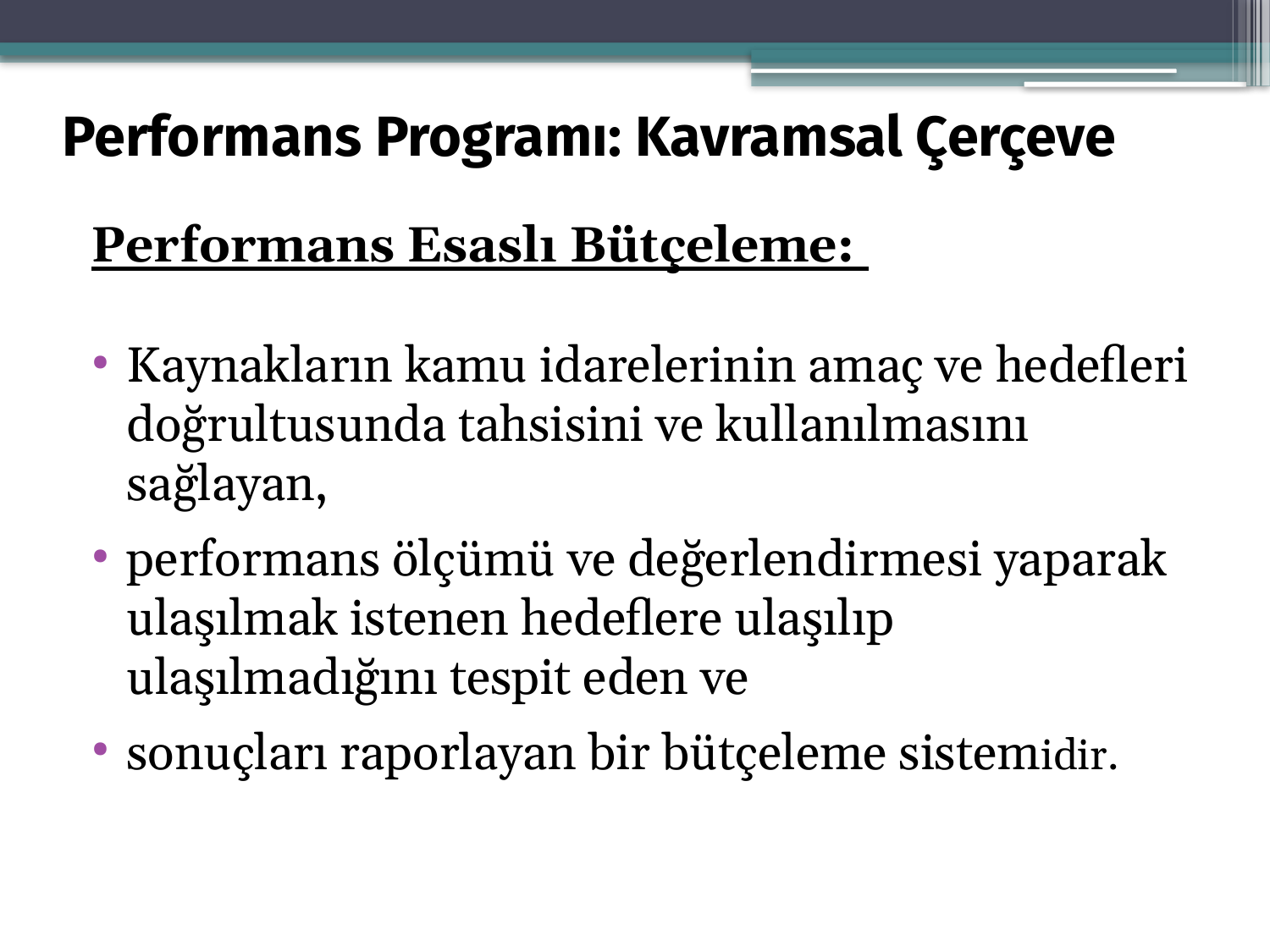

Performans Programı: Kavramsal Çerçeve
Performans Esaslı Bütçeleme:

Kaynakların kamu idarelerinin amaç ve hedefleri doğrultusunda tahsisini ve kullanılmasını sağlayan,
performans ölçümü ve değerlendirmesi yaparak ulaşılmak istenen hedeflere ulaşılıp ulaşılmadığını tespit eden ve
sonuçları raporlayan bir bütçeleme sistemidir.